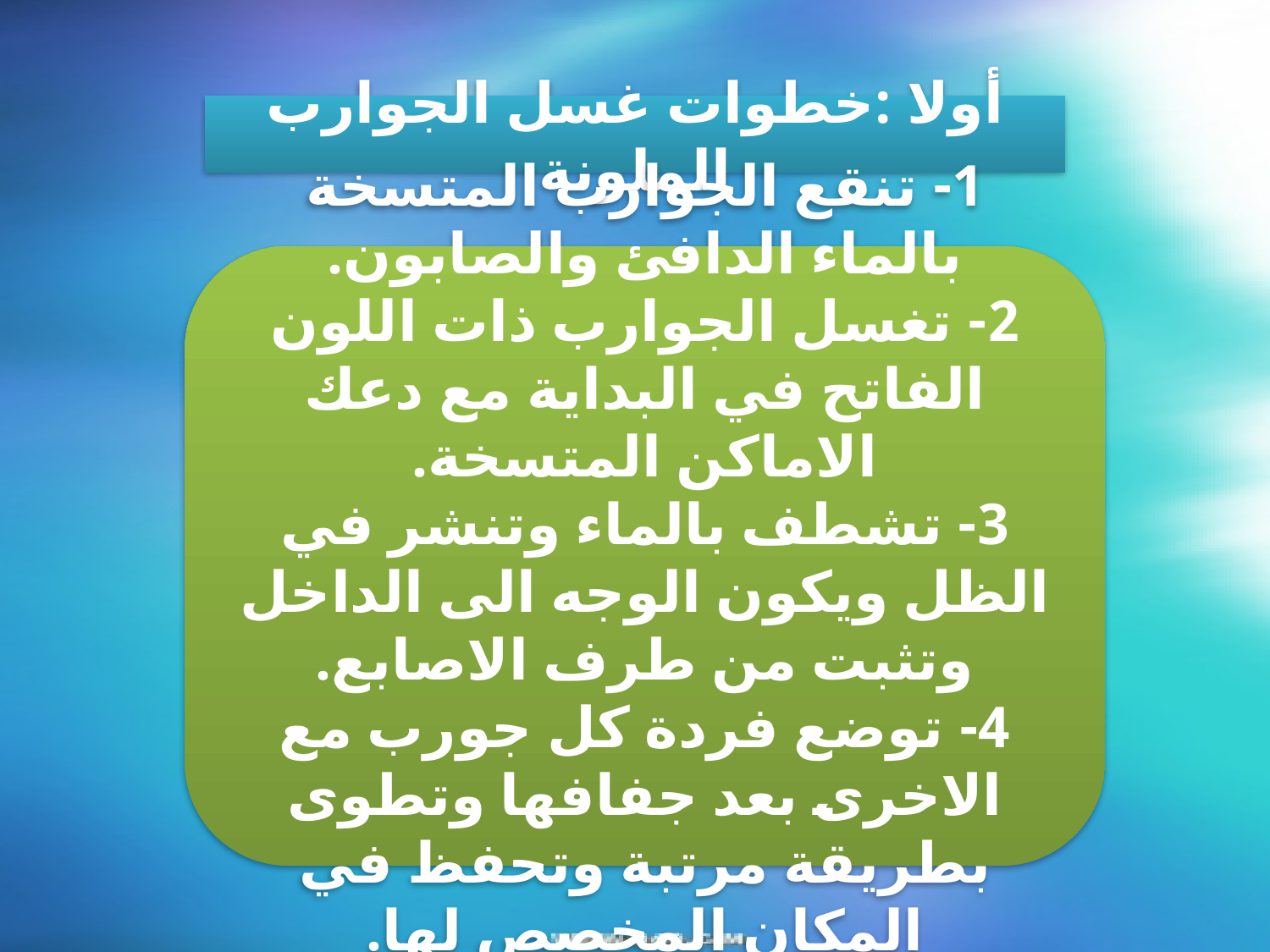

أولا :خطوات غسل الجوارب الملونة
1- تنقع الجوارب المتسخة بالماء الدافئ والصابون.
2- تغسل الجوارب ذات اللون الفاتح في البداية مع دعك الاماكن المتسخة.
3- تشطف بالماء وتنشر في الظل ويكون الوجه الى الداخل وتثبت من طرف الاصابع.
4- توضع فردة كل جورب مع الاخرى بعد جفافها وتطوى بطريقة مرتبة وتحفظ في المكان المخصص لها.